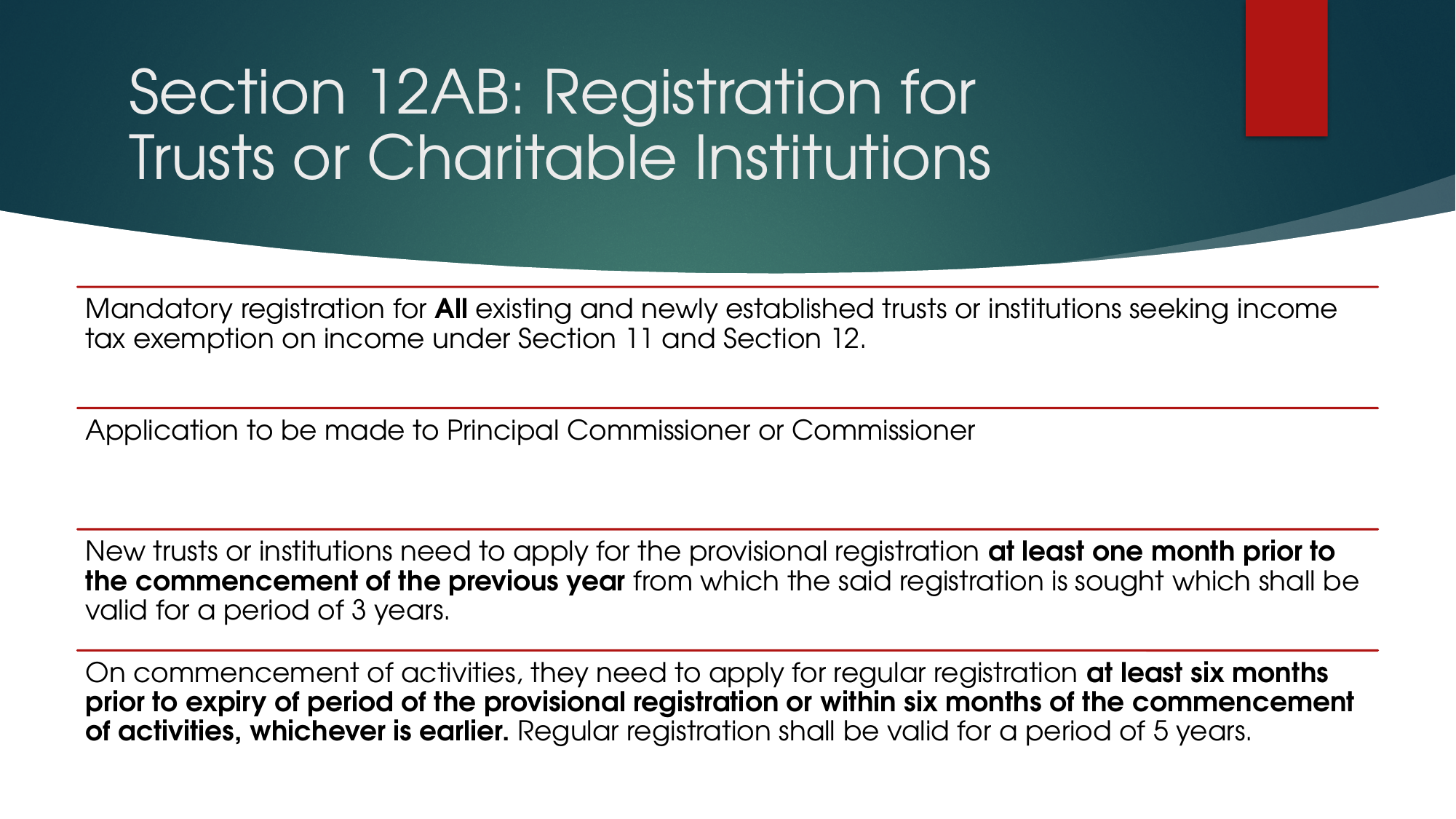

# Section 12AB: Registration for Trusts or Charitable Institutions

Mandatory registration for All existing and newly established trusts or institutions seeking income tax exemption on income under Section 11 and Section 12.
Application to be made to Principal Commissioner or Commissioner
New trusts or institutions need to apply for the provisional registration at least one month prior to the commencement of the previous year from which the said registration is sought which shall be valid for a period of 3 years.
On commencement of activities, they need to apply for regular registration at least six months prior to expiry of period of the provisional registration or within six months of the commencement of activities, whichever is earlier. Regular registration shall be valid for a period of 5 years.